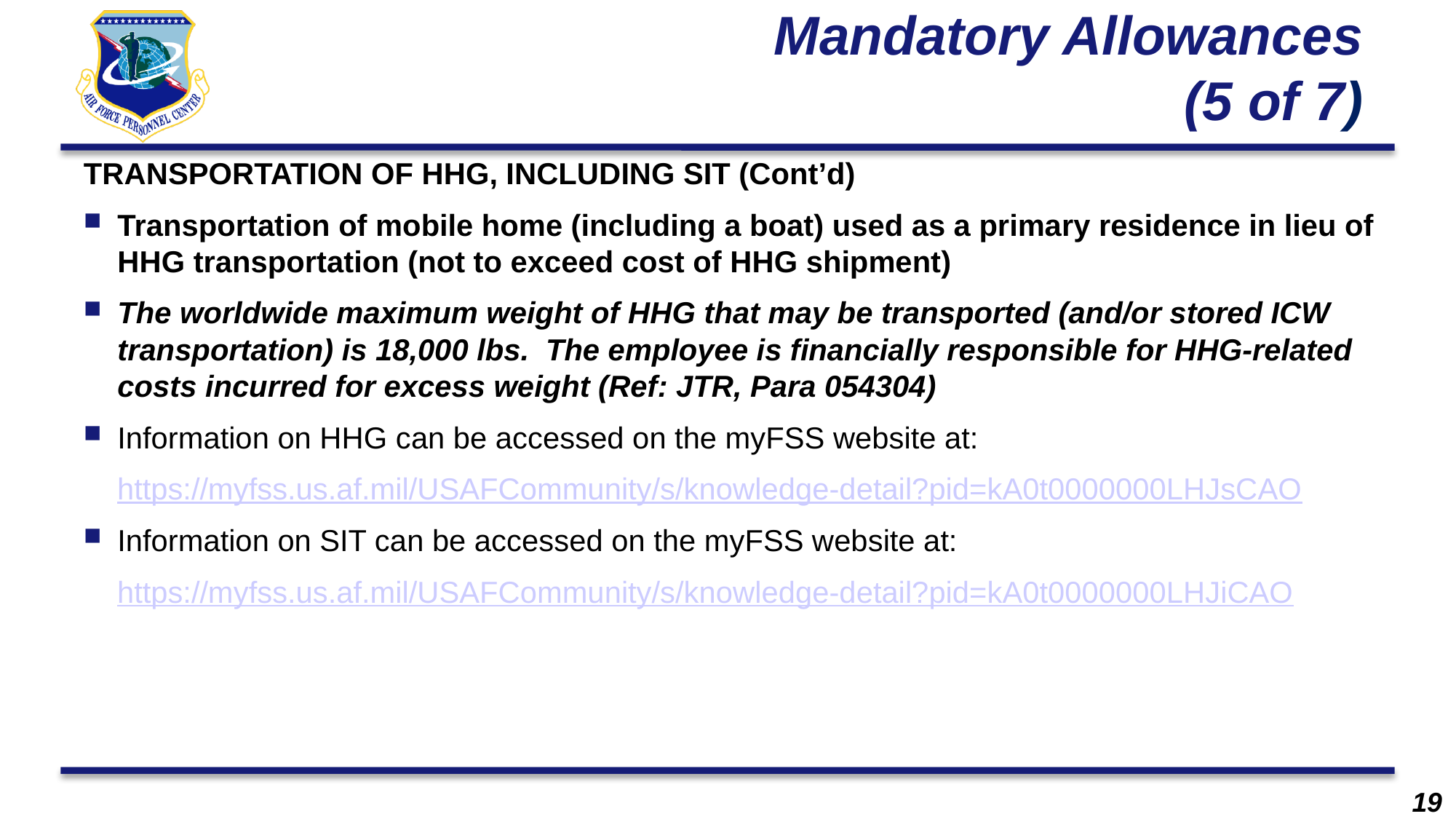

# Mandatory Allowances (5 of 7)
TRANSPORTATION OF HHG, INCLUDING SIT (Cont’d)
Transportation of mobile home (including a boat) used as a primary residence in lieu of HHG transportation (not to exceed cost of HHG shipment)
The worldwide maximum weight of HHG that may be transported (and/or stored ICW transportation) is 18,000 lbs.  The employee is financially responsible for HHG-related costs incurred for excess weight (Ref: JTR, Para 054304)
Information on HHG can be accessed on the myFSS website at:
    https://myfss.us.af.mil/USAFCommunity/s/knowledge-detail?pid=kA0t0000000LHJsCAO
Information on SIT can be accessed on the myFSS website at:
    https://myfss.us.af.mil/USAFCommunity/s/knowledge-detail?pid=kA0t0000000LHJiCAO

19